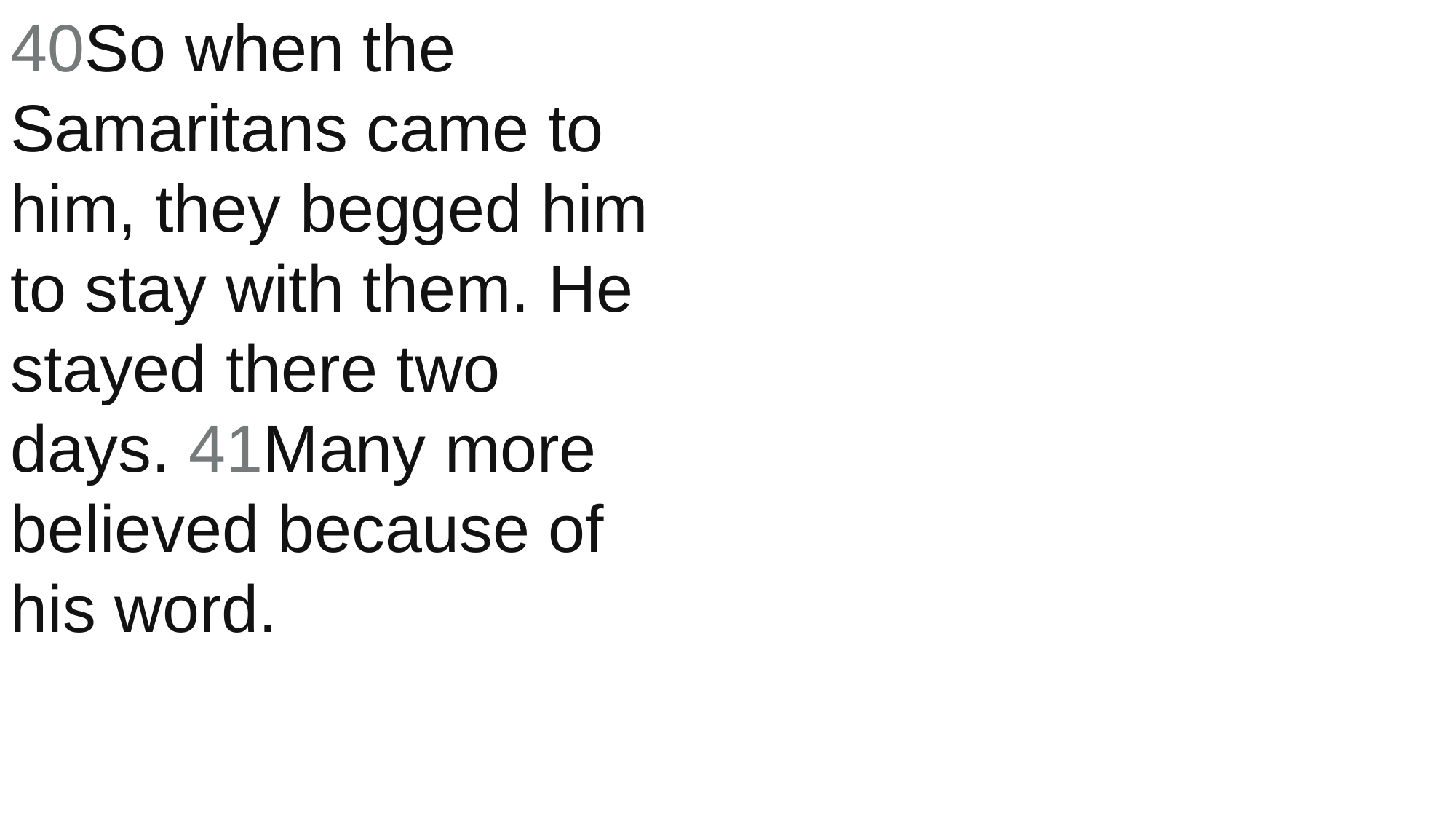

40So when the Samaritans came to him, they begged him to stay with them. He stayed there two days. 41Many more believed because of his word.